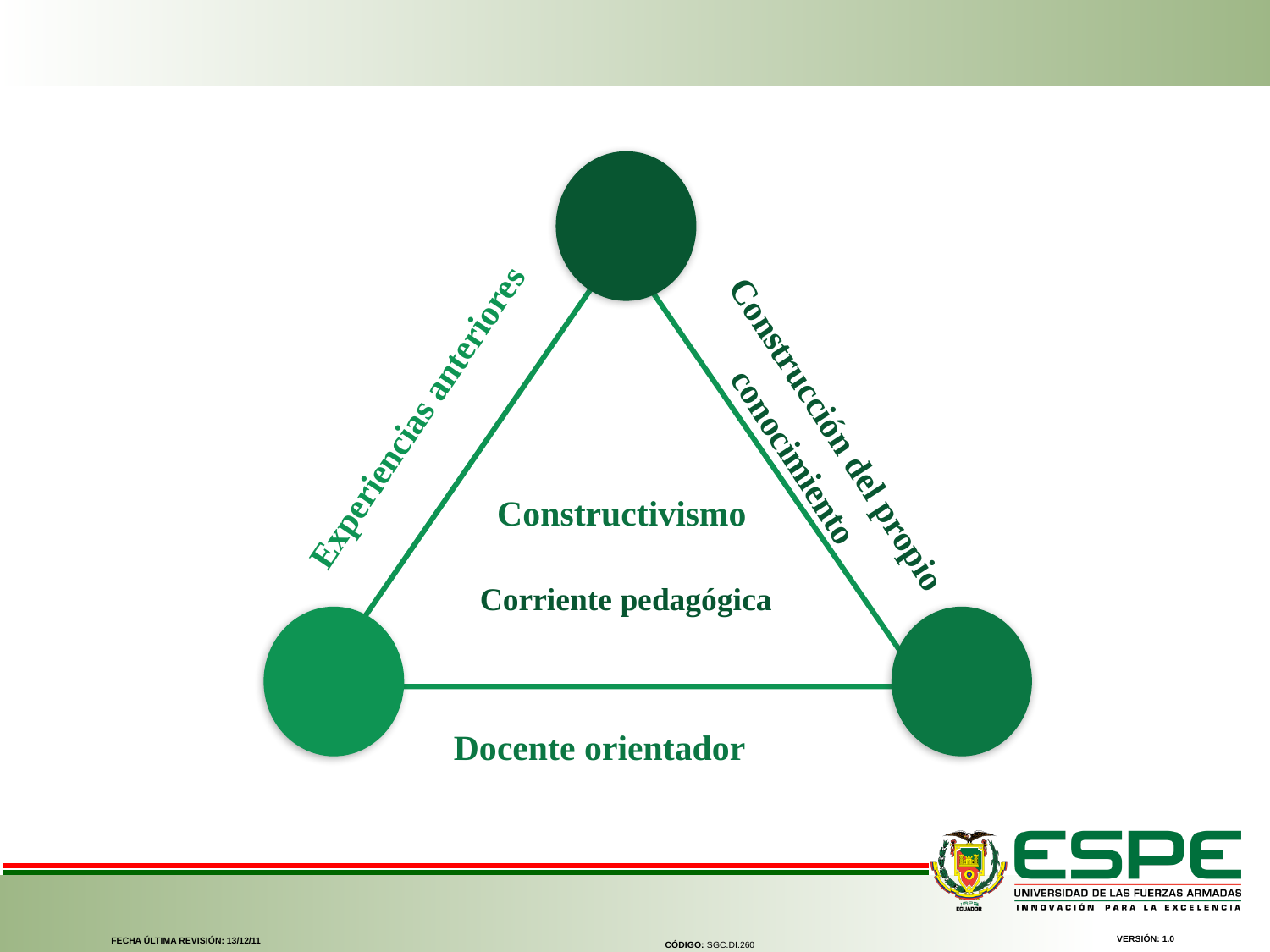

Construcción del propio conocimiento
Experiencias anteriores

Constructivismo
Corriente pedagógica

Docente orientador
VERSIÓN: 1.0
FECHA ÚLTIMA REVISIÓN: 13/12/11
CÓDIGO: SGC.DI.260